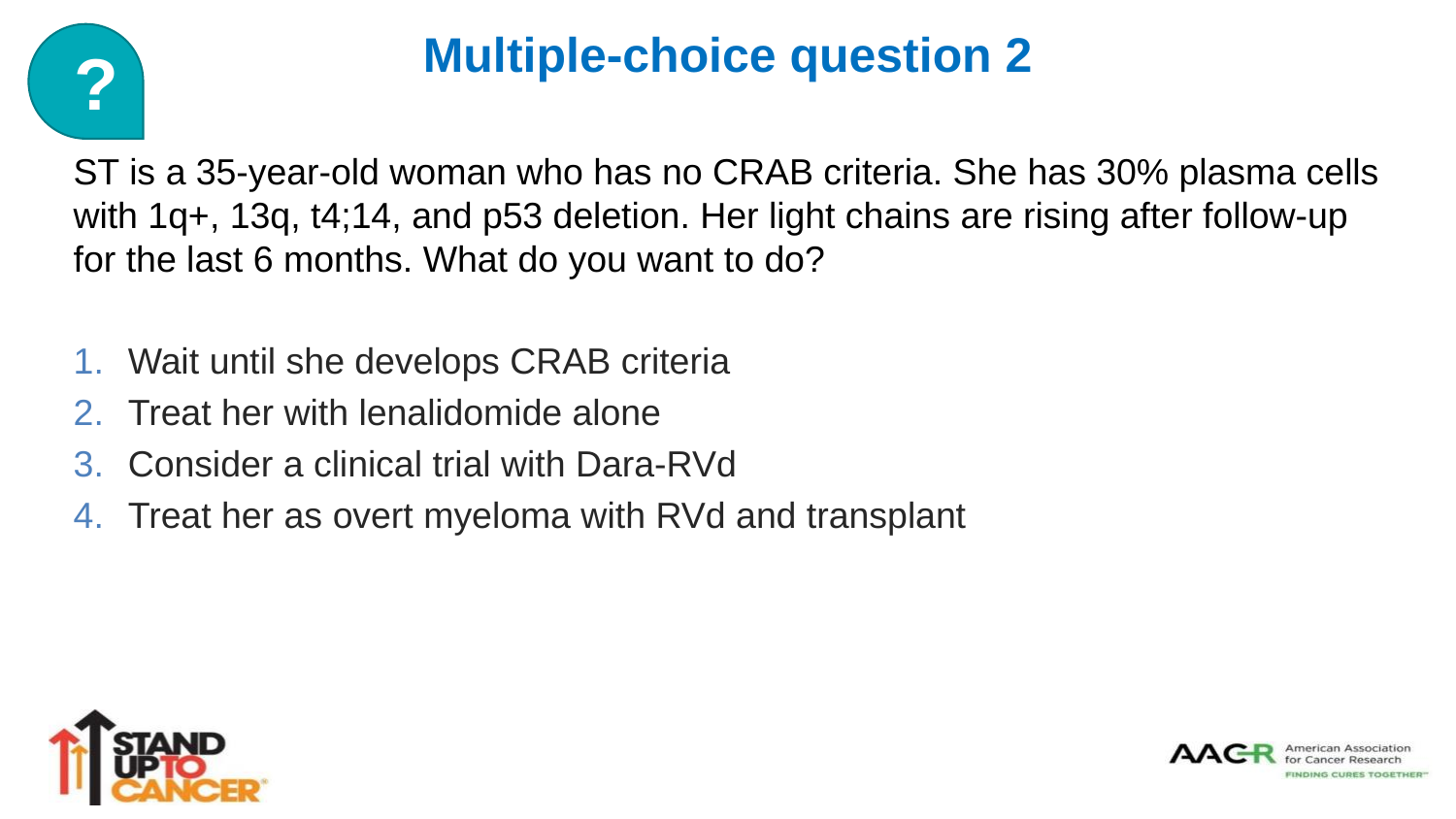

# Multiple-choice question 2

?
ST is a 35-year-old woman who has no CRAB criteria. She has 30% plasma cells with 1q+, 13q, t4;14, and p53 deletion. Her light chains are rising after follow-up for the last 6 months. What do you want to do?

Wait until she develops CRAB criteria
Treat her with lenalidomide alone
Consider a clinical trial with Dara-RVd
Treat her as overt myeloma with RVd and transplant